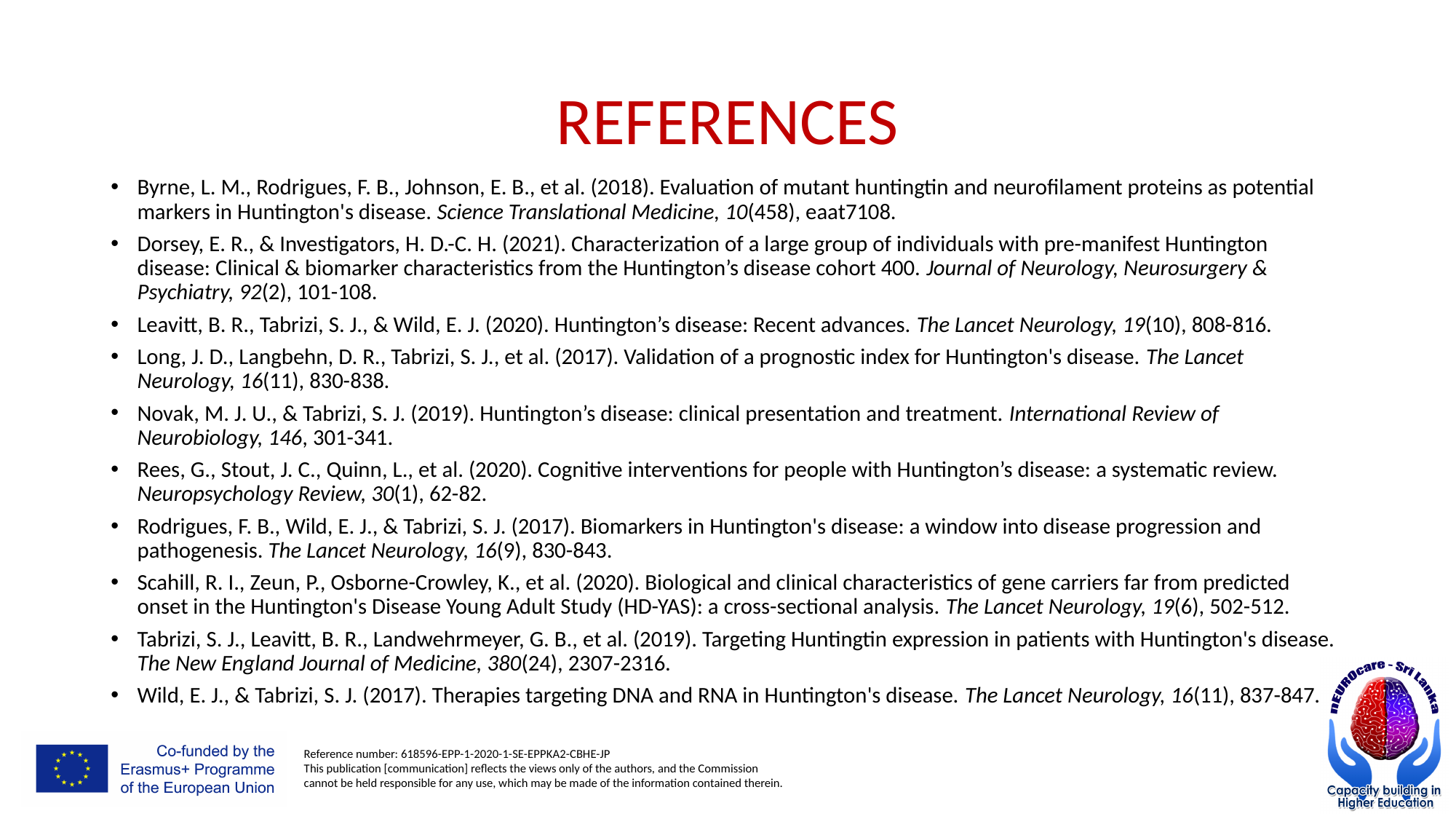

# REFERENCES
Byrne, L. M., Rodrigues, F. B., Johnson, E. B., et al. (2018). Evaluation of mutant huntingtin and neurofilament proteins as potential markers in Huntington's disease. Science Translational Medicine, 10(458), eaat7108.
Dorsey, E. R., & Investigators, H. D.-C. H. (2021). Characterization of a large group of individuals with pre-manifest Huntington disease: Clinical & biomarker characteristics from the Huntington’s disease cohort 400. Journal of Neurology, Neurosurgery & Psychiatry, 92(2), 101-108.
Leavitt, B. R., Tabrizi, S. J., & Wild, E. J. (2020). Huntington’s disease: Recent advances. The Lancet Neurology, 19(10), 808-816.
Long, J. D., Langbehn, D. R., Tabrizi, S. J., et al. (2017). Validation of a prognostic index for Huntington's disease. The Lancet Neurology, 16(11), 830-838.
Novak, M. J. U., & Tabrizi, S. J. (2019). Huntington’s disease: clinical presentation and treatment. International Review of Neurobiology, 146, 301-341.
Rees, G., Stout, J. C., Quinn, L., et al. (2020). Cognitive interventions for people with Huntington’s disease: a systematic review. Neuropsychology Review, 30(1), 62-82.
Rodrigues, F. B., Wild, E. J., & Tabrizi, S. J. (2017). Biomarkers in Huntington's disease: a window into disease progression and pathogenesis. The Lancet Neurology, 16(9), 830-843.
Scahill, R. I., Zeun, P., Osborne-Crowley, K., et al. (2020). Biological and clinical characteristics of gene carriers far from predicted onset in the Huntington's Disease Young Adult Study (HD-YAS): a cross-sectional analysis. The Lancet Neurology, 19(6), 502-512.
Tabrizi, S. J., Leavitt, B. R., Landwehrmeyer, G. B., et al. (2019). Targeting Huntingtin expression in patients with Huntington's disease. The New England Journal of Medicine, 380(24), 2307-2316.
Wild, E. J., & Tabrizi, S. J. (2017). Therapies targeting DNA and RNA in Huntington's disease. The Lancet Neurology, 16(11), 837-847.